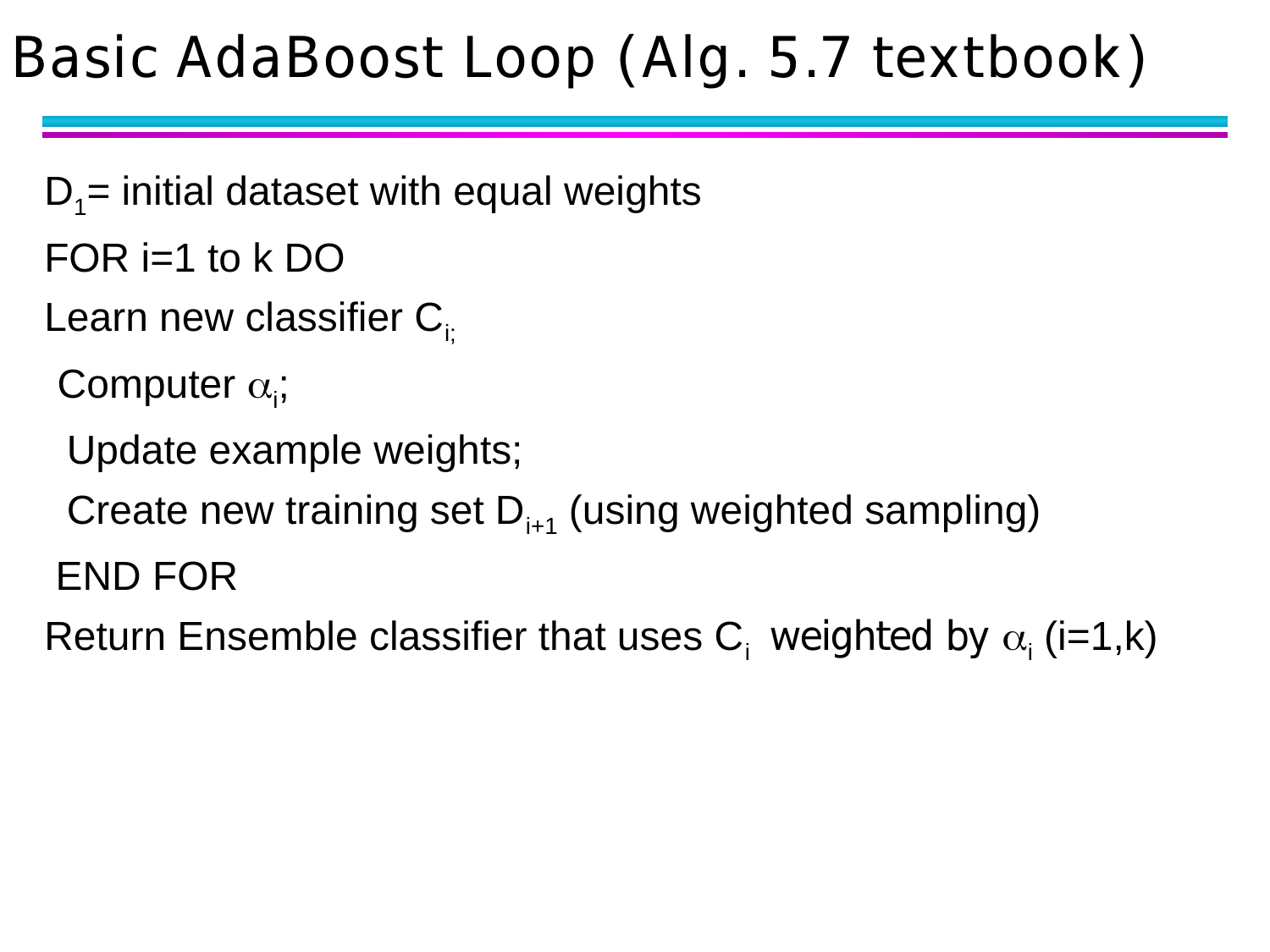

# Basic AdaBoost Loop (Alg. 5.7 textbook)
D1= initial dataset with equal weights
FOR i=1 to k DO
Learn new classifier Ci;
  Computer αi;
  Update example weights;
  Create new training set Di+1 (using weighted sampling)
 END FOR
Return Ensemble classifier that uses Ci weighted by αi (i=1,k)